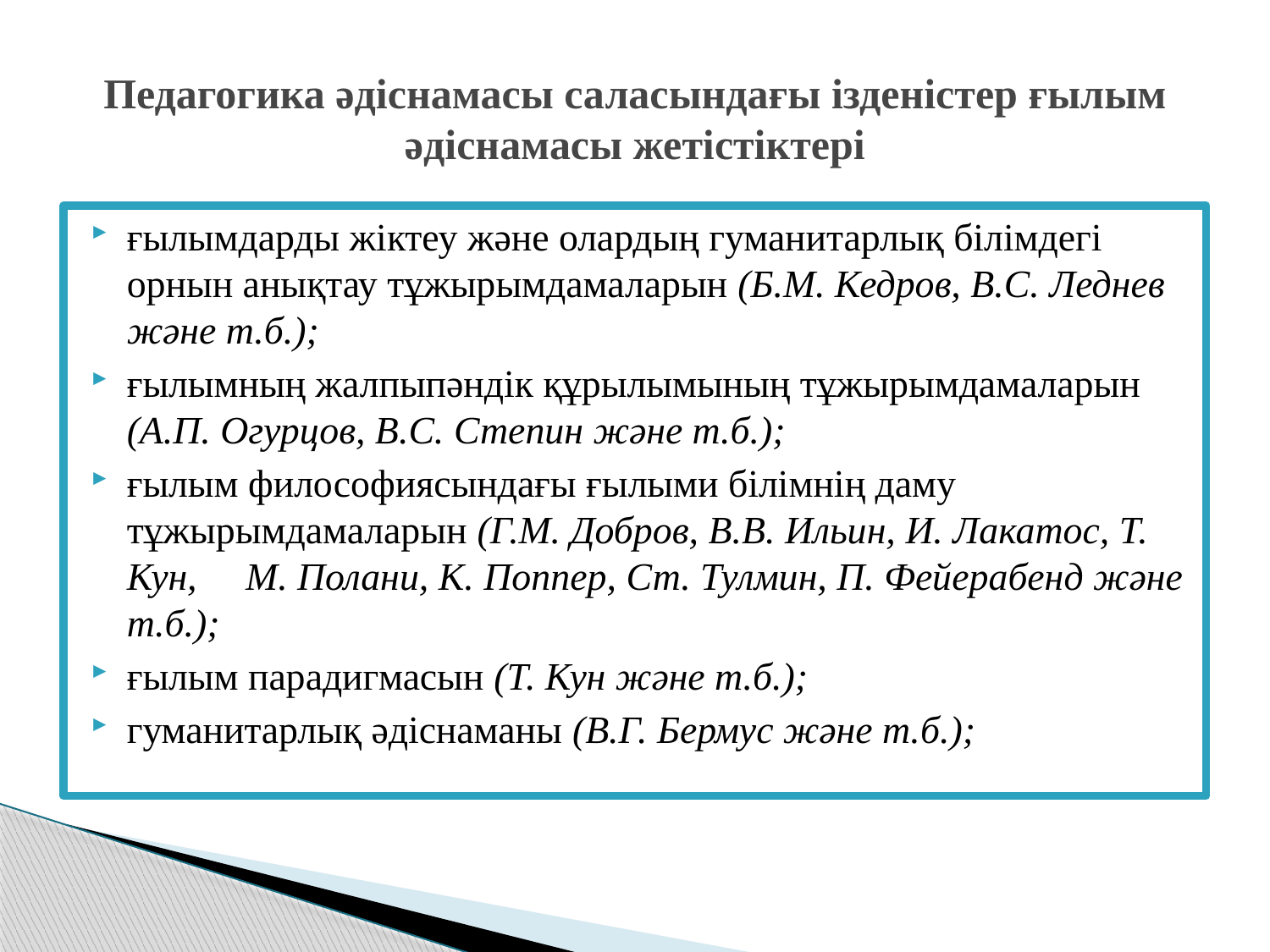

# Педагогика әдіснамасы саласындағы ізденістер ғылым әдіснамасы жетістіктері
ғылымдарды жіктеу және олардың гуманитарлық білімдегі орнын анықтау тұжырымдамаларын (Б.М. Кедров, В.С. Леднев және т.б.);
ғылымның жалпыпәндік құрылымының тұжырымдамаларын      (А.П. Огурцов, В.С. Степин және т.б.);
ғылым философиясындағы ғылыми білімнің даму тұжырымдамаларын (Г.М. Добров, В.В. Ильин, И. Лакатос, Т. Кун,     М. Полани, К. Поппер, Ст. Тулмин, П. Фейерабенд және т.б.);
ғылым парадигмасын (Т. Кун және т.б.);
гуманитарлық әдіснаманы (В.Г. Бермус және т.б.);